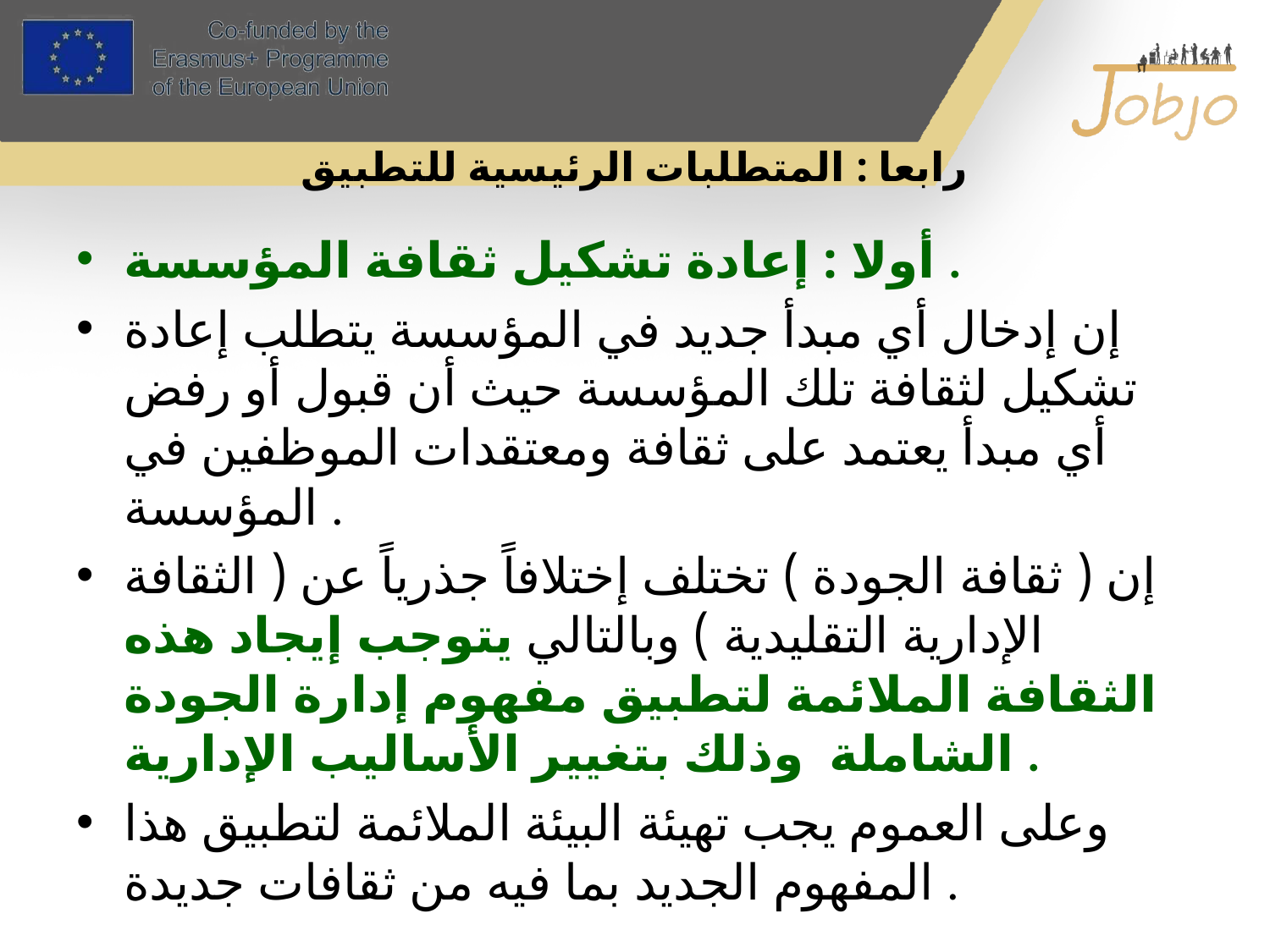

# رابعا : المتطلبات الرئيسية للتطبيق
أولا : إعادة تشكيل ثقافة المؤسسة .
إن إدخال أي مبدأ جديد في المؤسسة يتطلب إعادة تشكيل لثقافة تلك المؤسسة حيث أن قبول أو رفض أي مبدأ يعتمد على ثقافة ومعتقدات الموظفين في المؤسسة .
إن ( ثقافة الجودة ) تختلف إختلافاً جذرياً عن ( الثقافة الإدارية التقليدية ) وبالتالي يتوجب إيجاد هذه الثقافة الملائمة لتطبيق مفهوم إدارة الجودة الشاملة  وذلك بتغيير الأساليب الإدارية .
وعلى العموم يجب تهيئة البيئة الملائمة لتطبيق هذا المفهوم الجديد بما فيه من ثقافات جديدة .